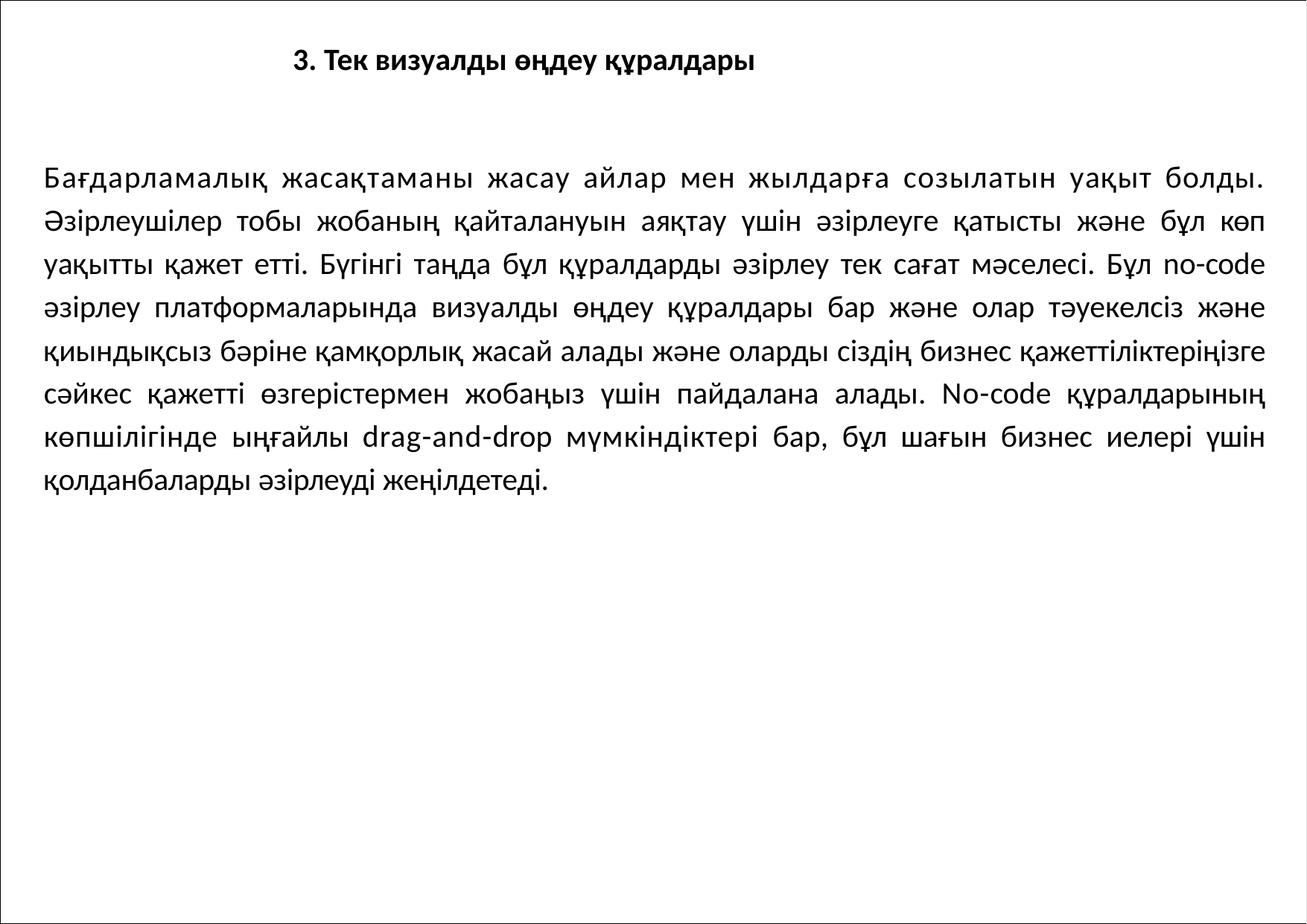

# 3. Тек визуалды өңдеу құралдары
Бағдарламалық жасақтаманы жасау айлар мен жылдарға созылатын уақыт болды. Әзірлеушілер тобы жобаның қайталануын аяқтау үшін әзірлеуге қатысты және бұл көп уақытты қажет етті. Бүгінгі таңда бұл құралдарды әзірлеу тек сағат мәселесі. Бұл no-code әзірлеу платформаларында визуалды өңдеу құралдары бар және олар тәуекелсіз және қиындықсыз бәріне қамқорлық жасай алады және оларды сіздің бизнес қажеттіліктеріңізге сәйкес қажетті өзгерістермен жобаңыз үшін пайдалана алады. No-code құралдарының көпшілігінде ыңғайлы drag-and-drop мүмкіндіктері бар, бұл шағын бизнес иелері үшін қолданбаларды әзірлеуді жеңілдетеді.